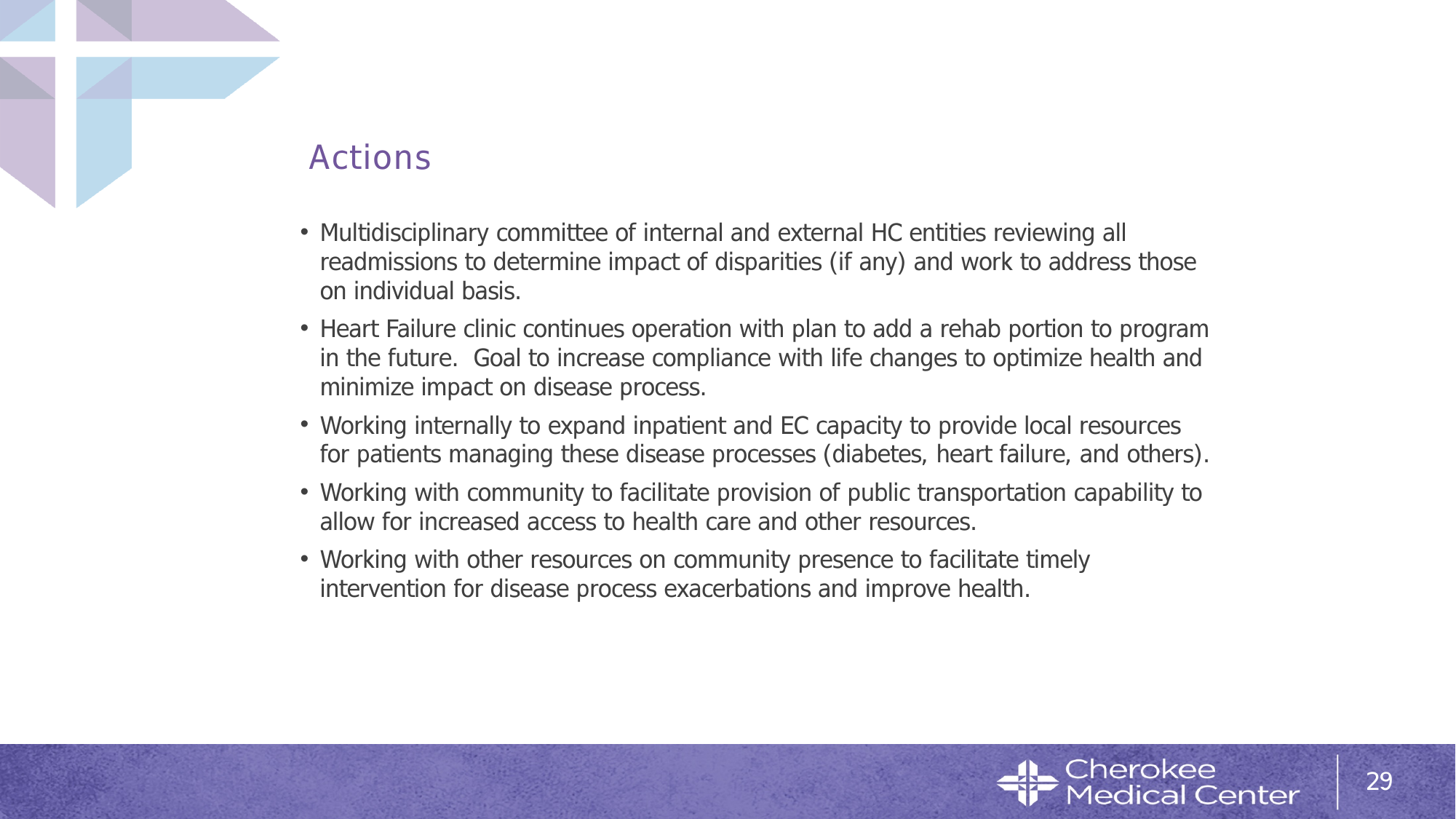

# Actions
Multidisciplinary committee of internal and external HC entities reviewing all readmissions to determine impact of disparities (if any) and work to address those on individual basis.
Heart Failure clinic continues operation with plan to add a rehab portion to program in the future.  Goal to increase compliance with life changes to optimize health and minimize impact on disease process.
Working internally to expand inpatient and EC capacity to provide local resources for patients managing these disease processes (diabetes, heart failure, and others).
Working with community to facilitate provision of public transportation capability to allow for increased access to health care and other resources.
Working with other resources on community presence to facilitate timely intervention for disease process exacerbations and improve health.
29